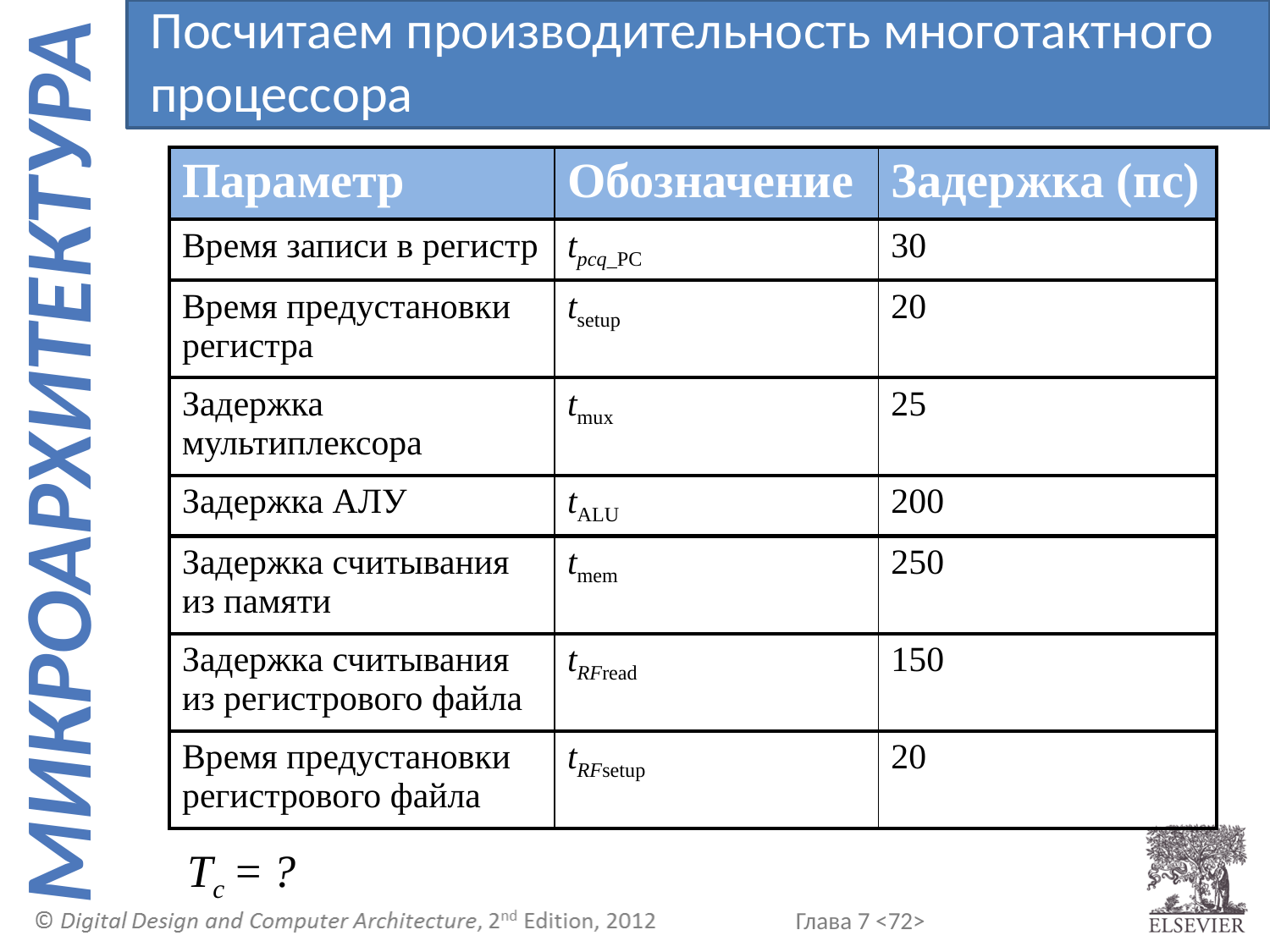

Посчитаем производительность многотактного процессора
| Параметр | Обозначение | Задержка (пс) |
| --- | --- | --- |
| Время записи в регистр | tpcq\_PC | 30 |
| Время предустановки регистра | tsetup | 20 |
| Задержка мультиплексора | tmux | 25 |
| Задержка АЛУ | tALU | 200 |
| Задержка считывания из памяти | tmem | 250 |
| Задержка считывания из регистрового файла | tRFread | 150 |
| Время предустановки регистрового файла | tRFsetup | 20 |

	Tc = ?